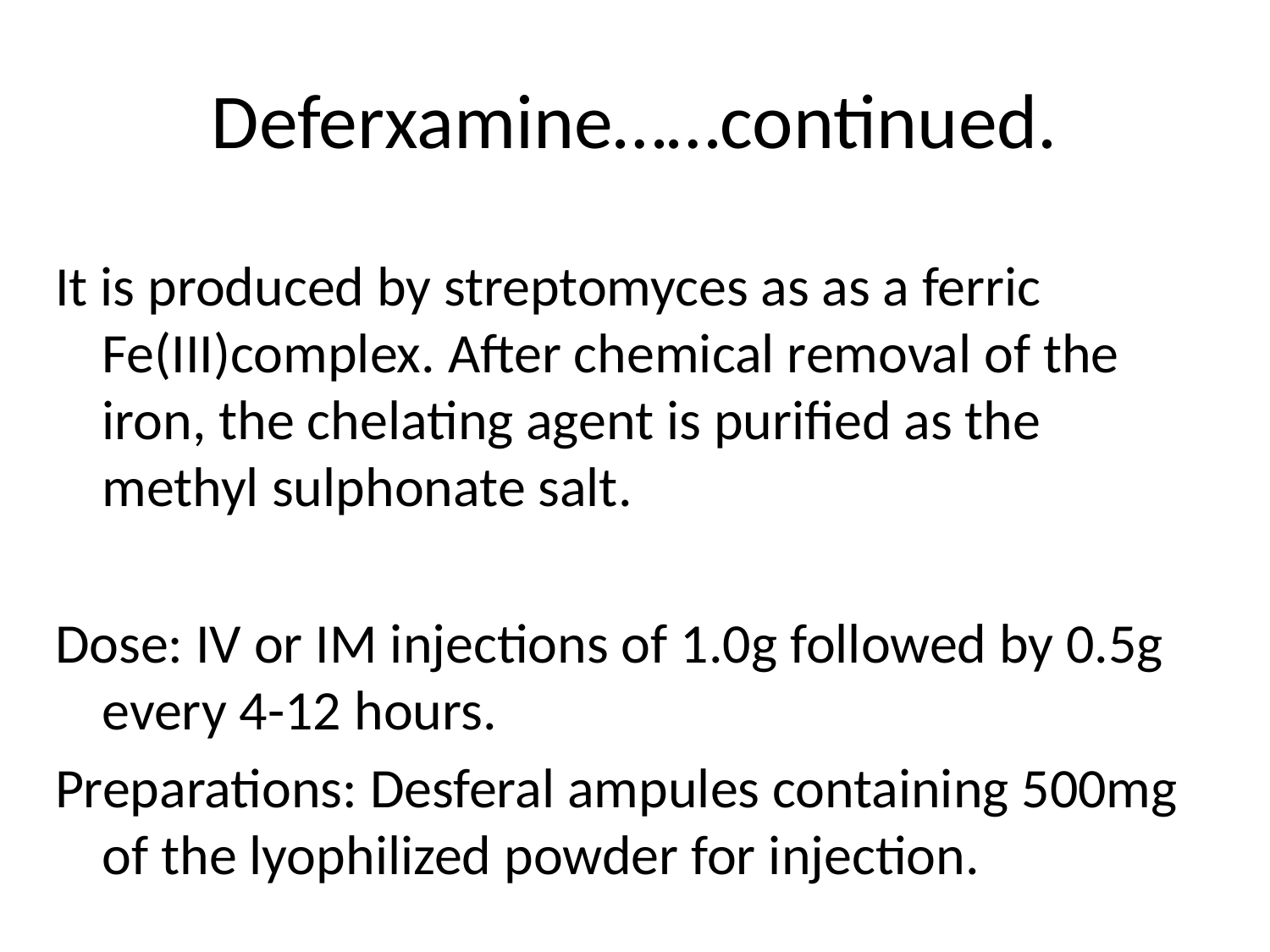

# Deferxamine……continued.
It is produced by streptomyces as as a ferric Fe(III)complex. After chemical removal of the iron, the chelating agent is purified as the methyl sulphonate salt.

Dose: IV or IM injections of 1.0g followed by 0.5g every 4-12 hours.
Preparations: Desferal ampules containing 500mg of the lyophilized powder for injection.